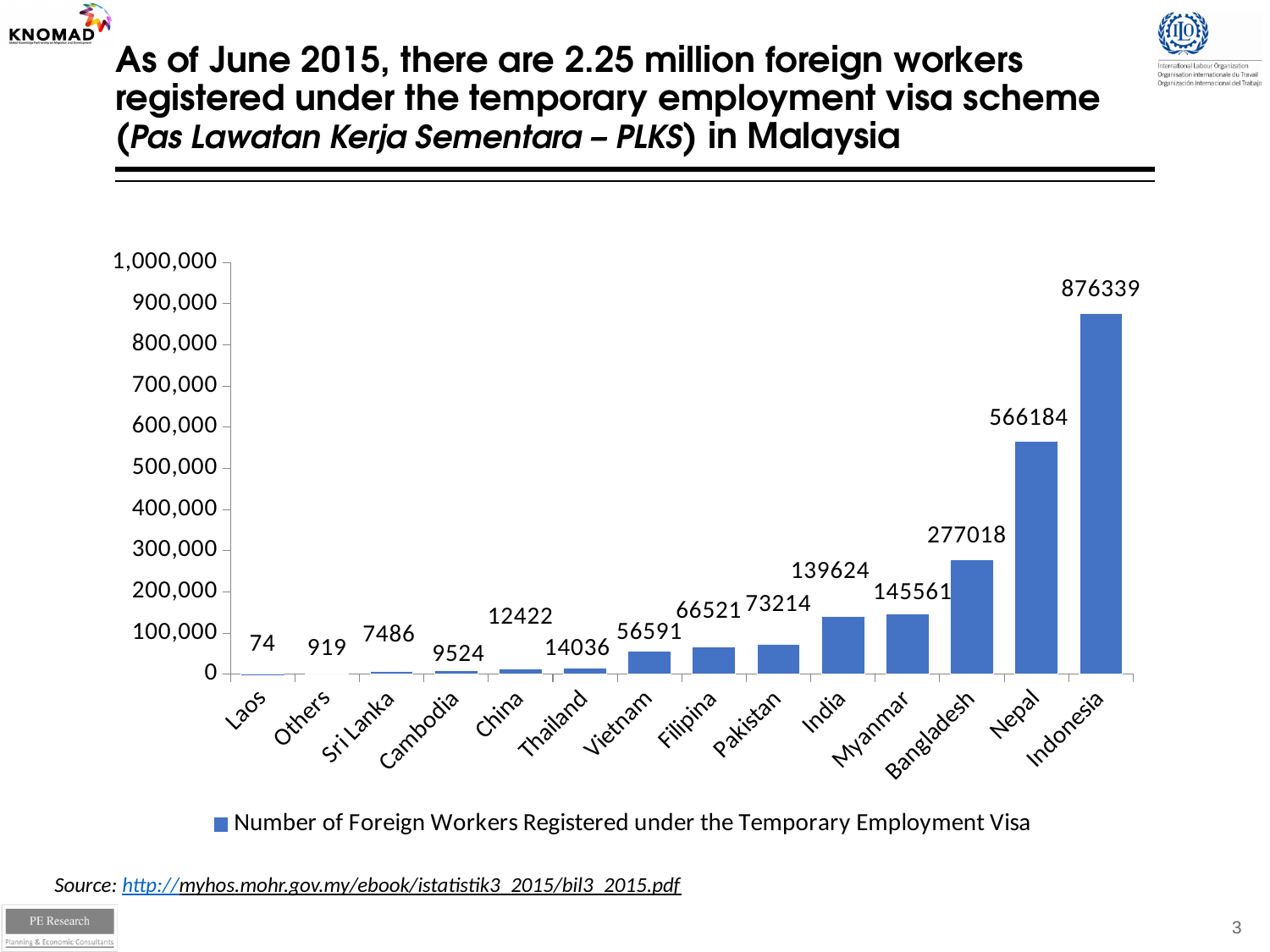

# As of June 2015, there are 2.25 million foreign workers  registered under the temporary employment visa scheme (Pas Lawatan Kerja Sementara – PLKS) in Malaysia

### Chart

| Category |  |
|---|---|
| Laos | 74.0 |
| Others | 919.0 |
| Sri Lanka | 7486.0 |
| Cambodia | 9524.0 |
| China | 12422.0 |
| Thailand | 14036.0 |
| Vietnam | 56591.0 |
| Filipina | 66521.0 |
| Pakistan | 73214.0 |
| India | 139624.0 |
| Myanmar | 145561.0 |
| Bangladesh | 277018.0 |
| Nepal | 566184.0 |
| Indonesia | 876339.0 |
Source: http://myhos.mohr.gov.my/ebook/istatistik3_2015/bil3_2015.pdf
3